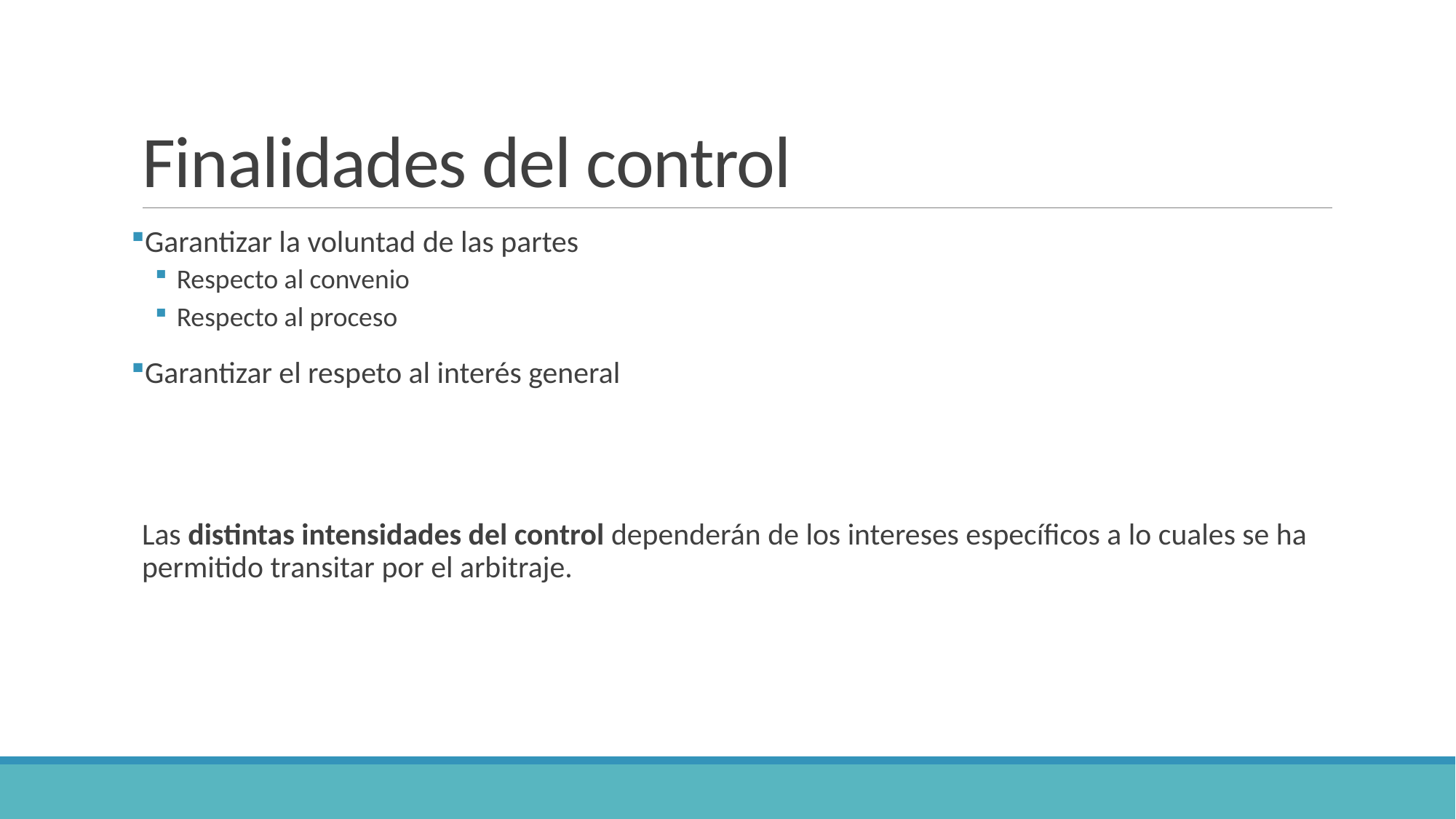

# Finalidades del control
Garantizar la voluntad de las partes
Respecto al convenio
Respecto al proceso
Garantizar el respeto al interés general

Las distintas intensidades del control dependerán de los intereses específicos a lo cuales se ha permitido transitar por el arbitraje.